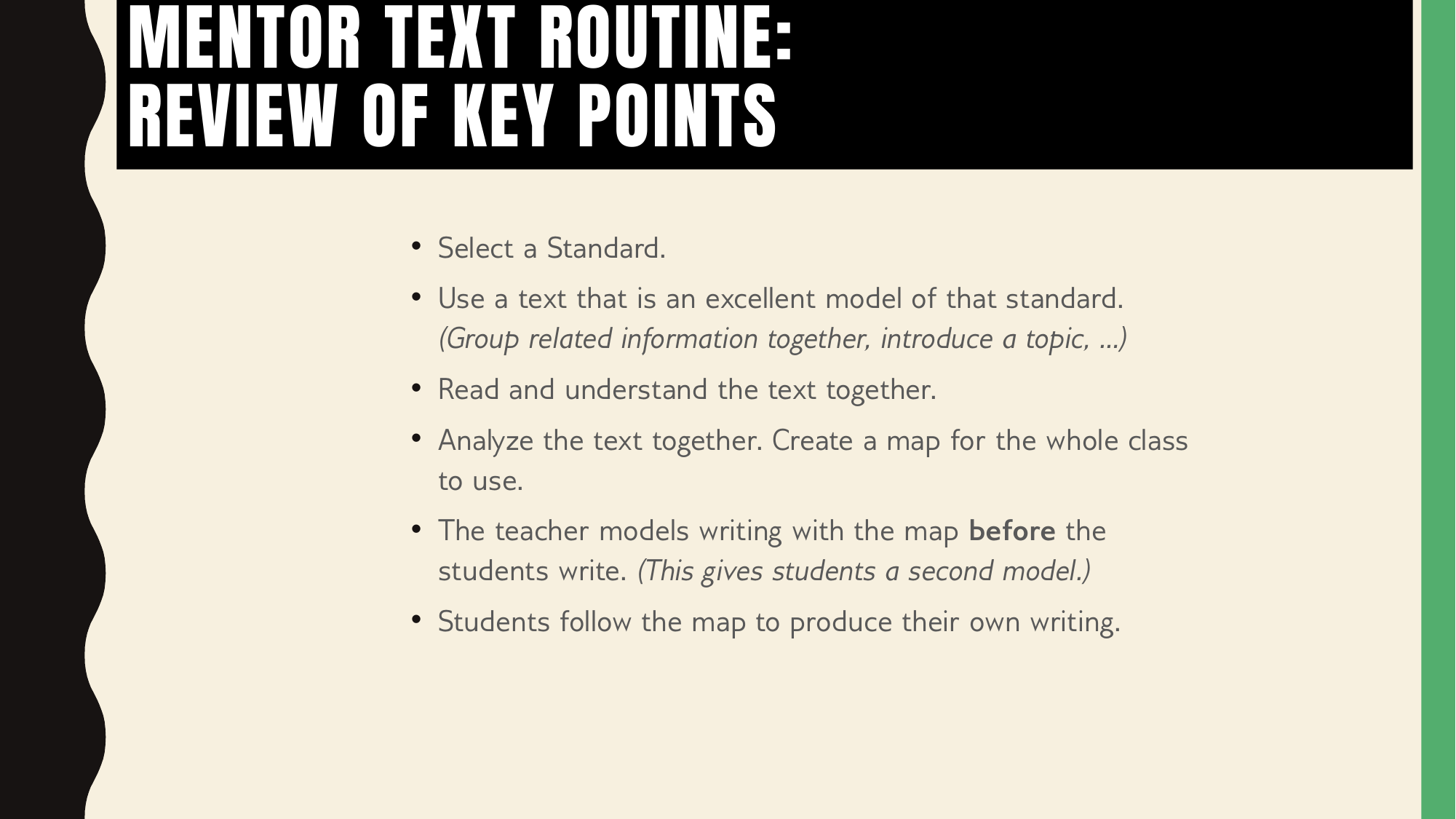

# Mentor Text Routine: Review of Key Points
Select a Standard.
Use a text that is an excellent model of that standard. (Group related information together, introduce a topic, …)
Read and understand the text together.
Analyze the text together. Create a map for the whole class to use.
The teacher models writing with the map before the students write. (This gives students a second model.)
Students follow the map to produce their own writing.